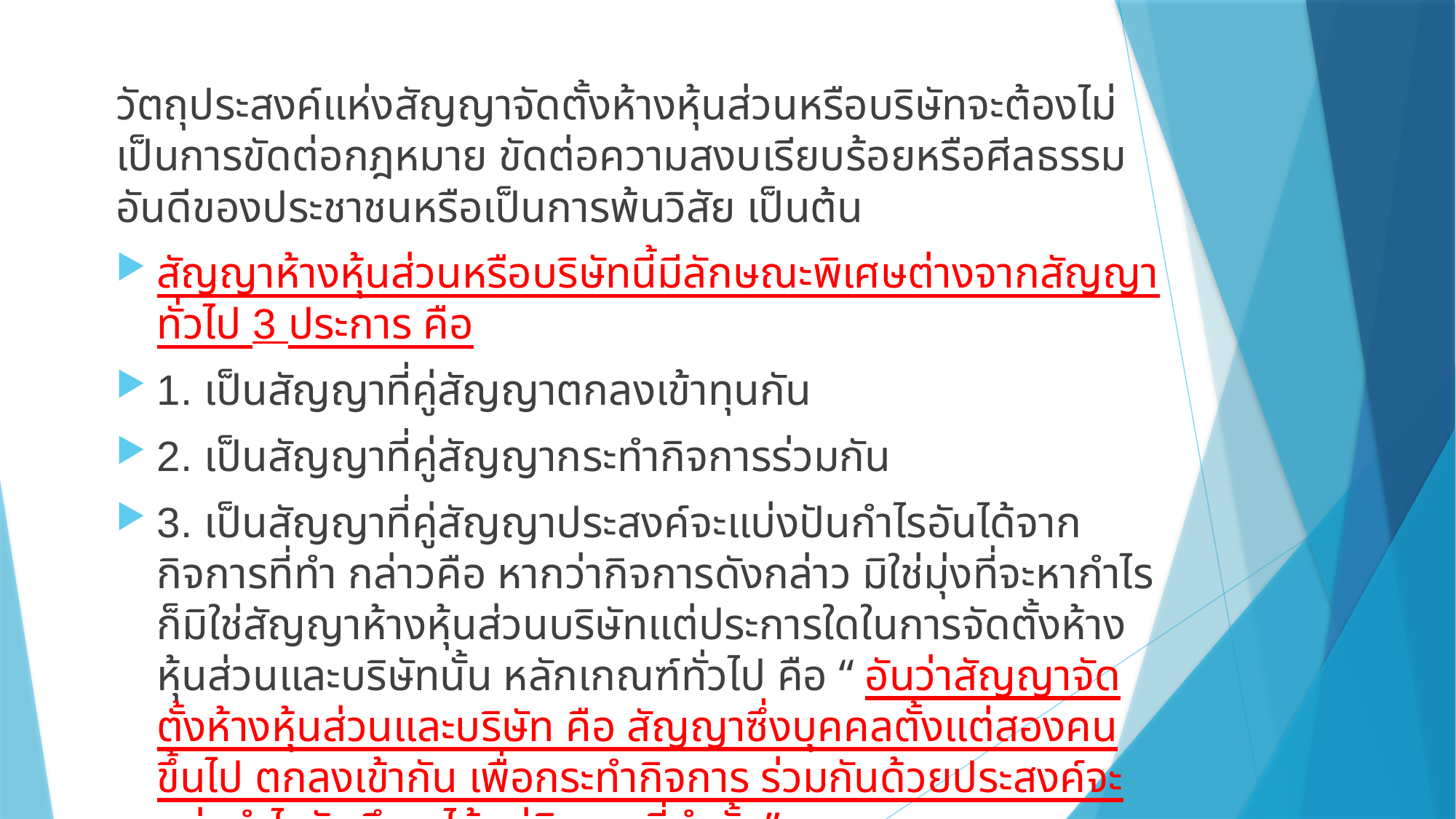

วัตถุประสงค์แห่งสัญญาจัดตั้งห้างหุ้นส่วนหรือบริษัทจะต้องไม่เป็นการขัดต่อกฎหมาย ขัดต่อความสงบเรียบร้อยหรือศีลธรรมอันดีของประชาชนหรือเป็นการพ้นวิสัย เป็นต้น
สัญญาห้างหุ้นส่วนหรือบริษัทนี้มีลักษณะพิเศษต่างจากสัญญาทั่วไป 3 ประการ คือ
1. เป็นสัญญาที่คู่สัญญาตกลงเข้าทุนกัน
2. เป็นสัญญาที่คู่สัญญากระทำกิจการร่วมกัน
3. เป็นสัญญาที่คู่สัญญาประสงค์จะแบ่งปันกำไรอันได้จากกิจการที่ทำ กล่าวคือ หากว่ากิจการดังกล่าว มิใช่มุ่งที่จะหากำไรก็มิใช่สัญญาห้างหุ้นส่วนบริษัทแต่ประการใดในการจัดตั้งห้างหุ้นส่วนและบริษัทนั้น หลักเกณฑ์ทั่วไป คือ “ อันว่าสัญญาจัดตั้งห้างหุ้นส่วนและบริษัท คือ สัญญาซึ่งบุคคลตั้งแต่สองคนขึ้นไป ตกลงเข้ากัน เพื่อกระทำกิจการ ร่วมกันด้วยประสงค์จะแบ่งกำไรอันพึงจะได้แก่กิจการที่ทำนั้น”